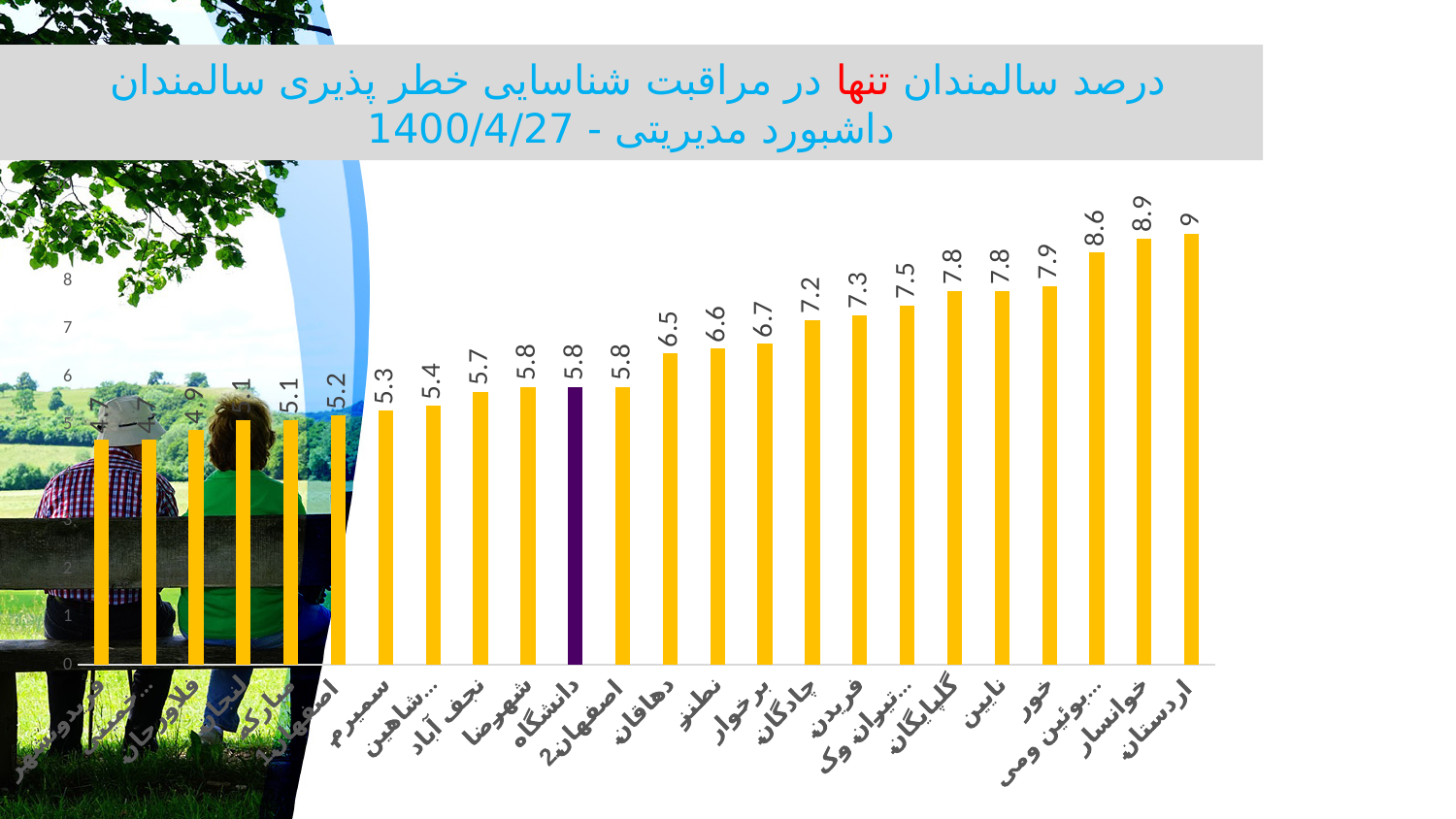

# درصد سالمندان تنها در مراقبت شناسایی خطر پذیری سالمندان داشبورد مدیریتی - 1400/4/27

### Chart

| Category | تنهایی |
|---|---|
| فریدونشهر | 4.7 |
| خمینی شهر | 4.7 |
| فلاورجان | 4.9 |
| لنجان | 5.1 |
| مبارکه | 5.1 |
| اصفهان 1 | 5.2 |
| سمیرم | 5.3 |
| شاهین شهر | 5.4 |
| نجف آباد | 5.7 |
| شهرضا | 5.8 |
| دانشگاه | 5.8 |
| اصفهان 2 | 5.8 |
| دهاقان | 6.5 |
| نطنز | 6.6 |
| برخوار | 6.7 |
| چادگان | 7.2 |
| فریدن | 7.3 |
| تیران وکرون  | 7.5 |
| گلپایگان | 7.8 |
| نایین | 7.8 |
| خور | 7.9 |
| بوئین ومیاندشت | 8.6 |
| خوانسار | 8.9 |
| اردستان  | 9.0 |